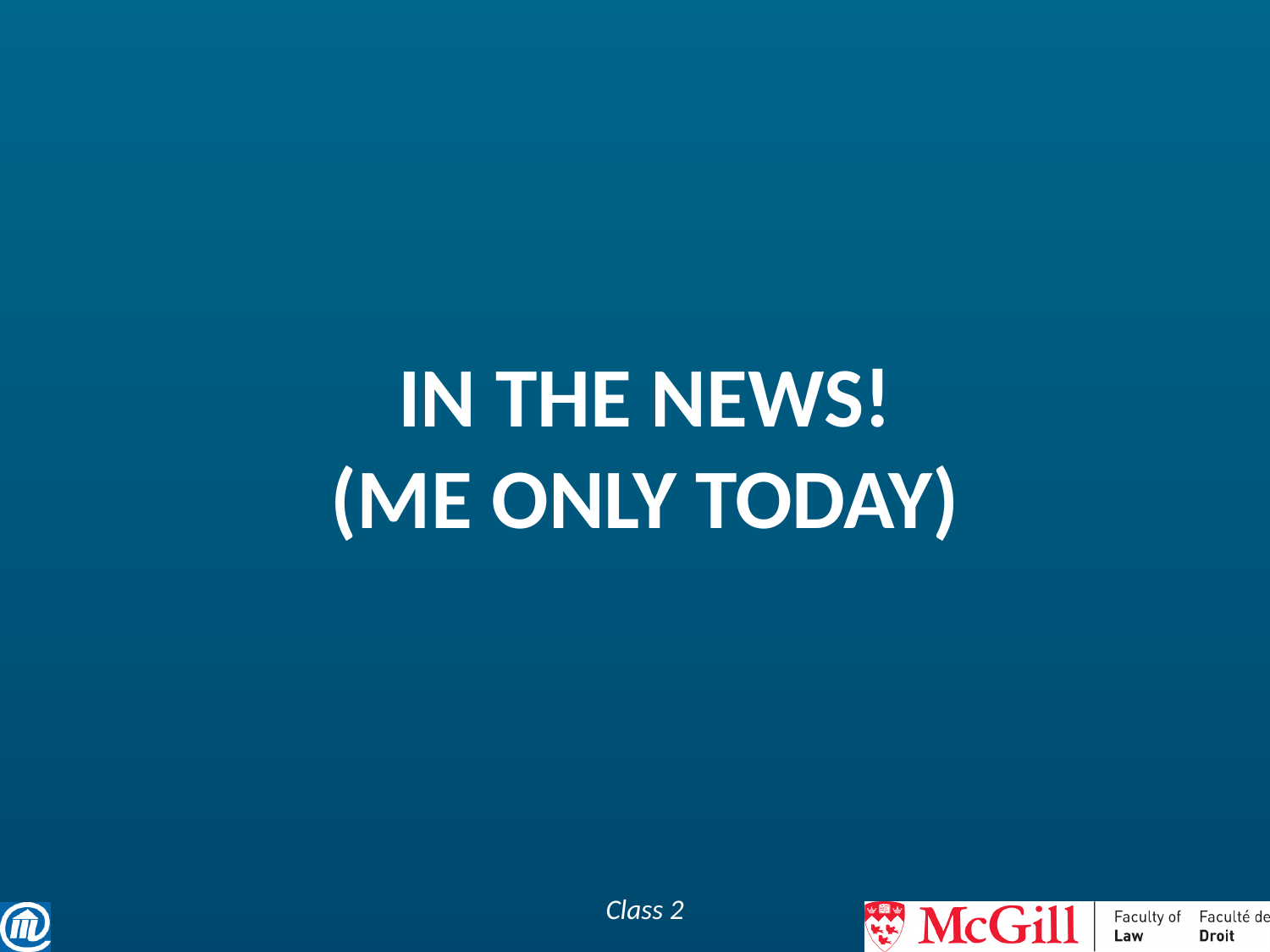

# In the news! (me only today)
Class 2